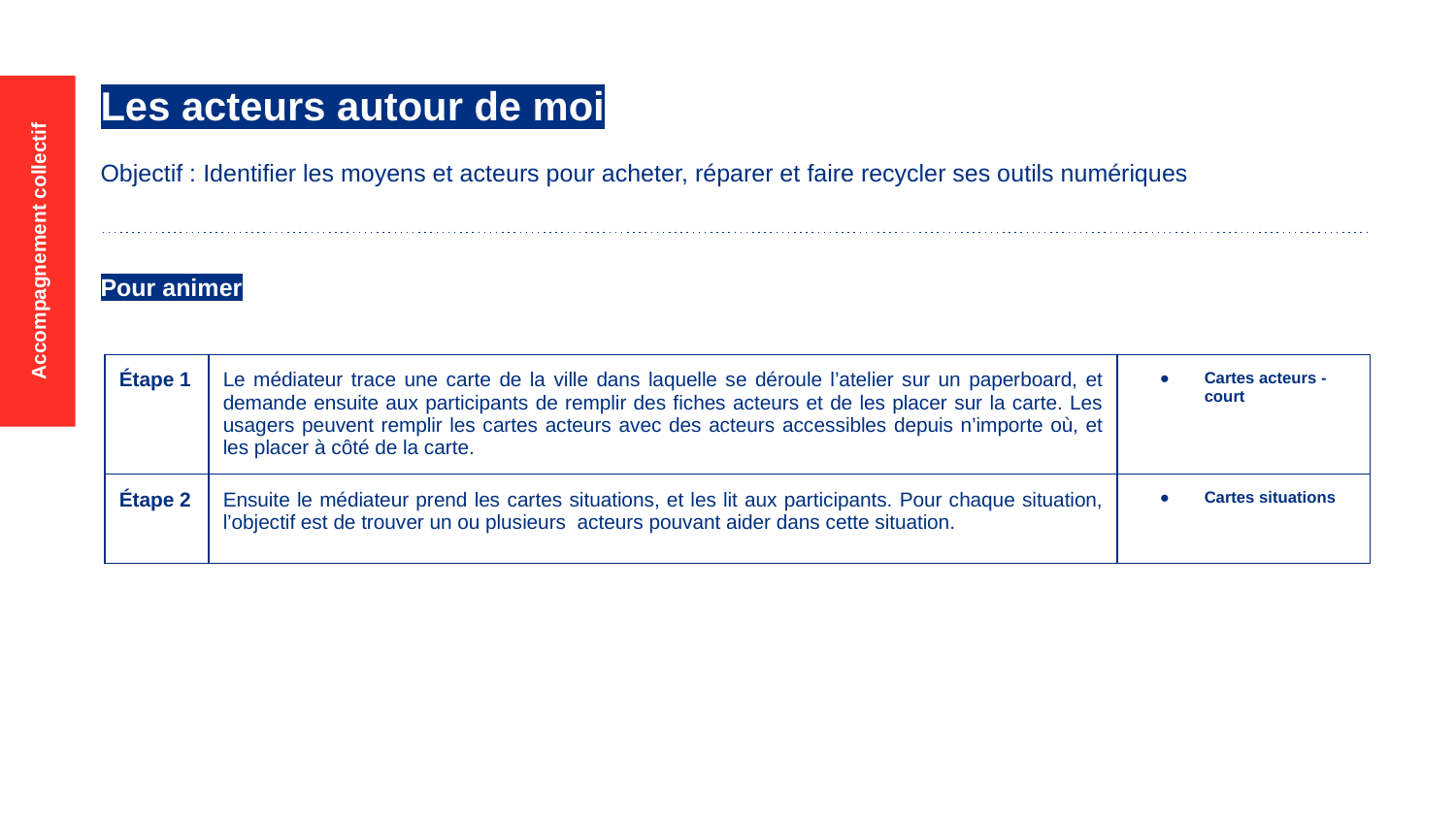

Les acteurs autour de moi
Objectif : Identifier les moyens et acteurs pour acheter, réparer et faire recycler ses outils numériques
Accompagnement collectif
Pour animer
| Étape 1 | Le médiateur trace une carte de la ville dans laquelle se déroule l’atelier sur un paperboard, et demande ensuite aux participants de remplir des fiches acteurs et de les placer sur la carte. Les usagers peuvent remplir les cartes acteurs avec des acteurs accessibles depuis n’importe où, et les placer à côté de la carte. | Cartes acteurs - court |
| --- | --- | --- |
| Étape 2 | Ensuite le médiateur prend les cartes situations, et les lit aux participants. Pour chaque situation, l’objectif est de trouver un ou plusieurs acteurs pouvant aider dans cette situation. | Cartes situations |